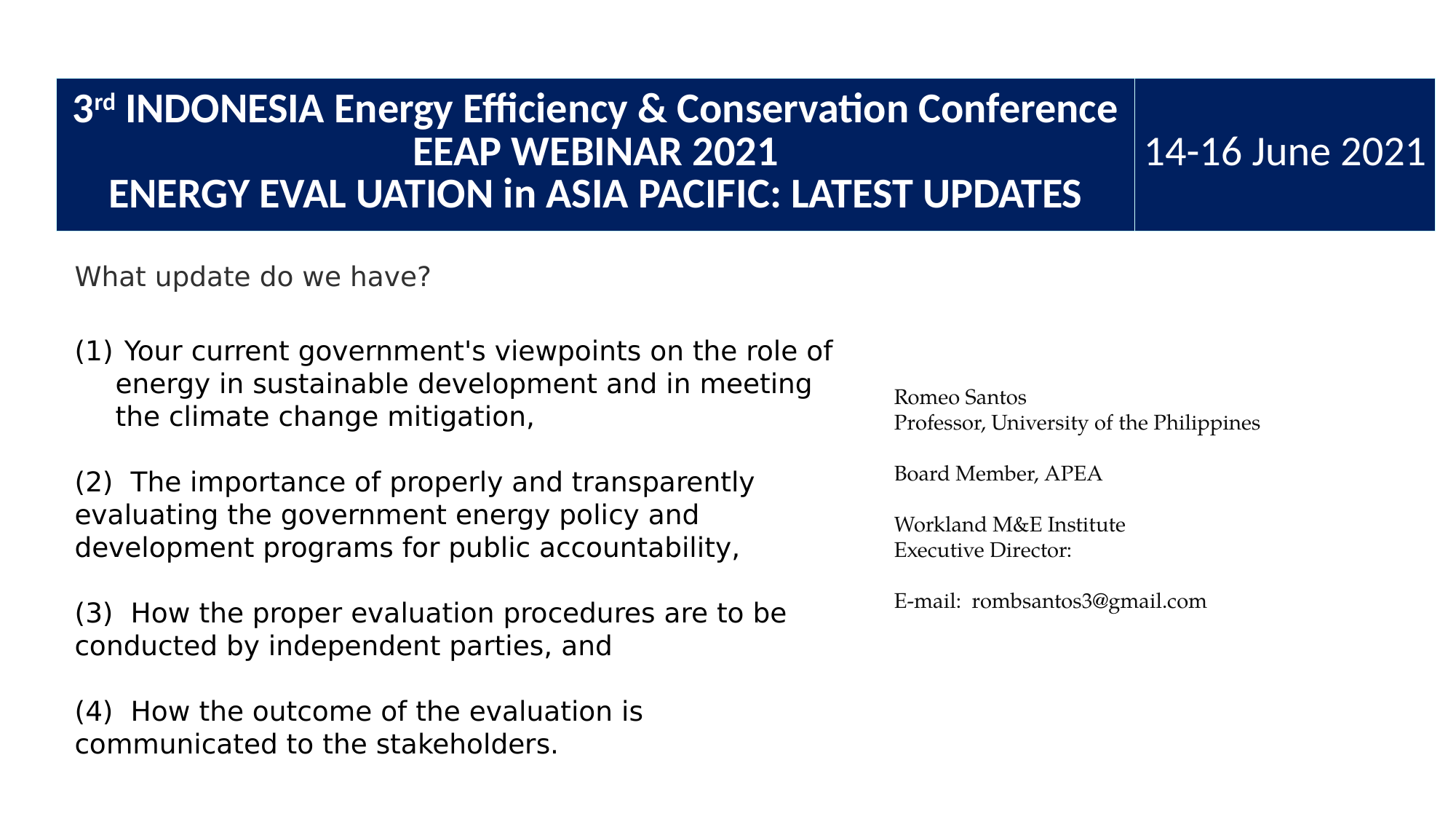

| 3rd INDONESIA Energy Efficiency & Conservation Conference EEAP WEBINAR 2021 ENERGY EVAL UATION in ASIA PACIFIC: LATEST UPDATES | 14-16 June 2021 |
| --- | --- |
What update do we have?

 Your current government's viewpoints on the role of energy in sustainable development and in meeting the climate change mitigation,

(2)  The importance of properly and transparently evaluating the government energy policy and development programs for public accountability,

(3)  How the proper evaluation procedures are to be conducted by independent parties, and

(4)  How the outcome of the evaluation is communicated to the stakeholders.
Romeo Santos
Professor, University of the Philippines

Board Member, APEA

Workland M&E Institute
Executive Director:

E-mail:  rombsantos3@gmail.com